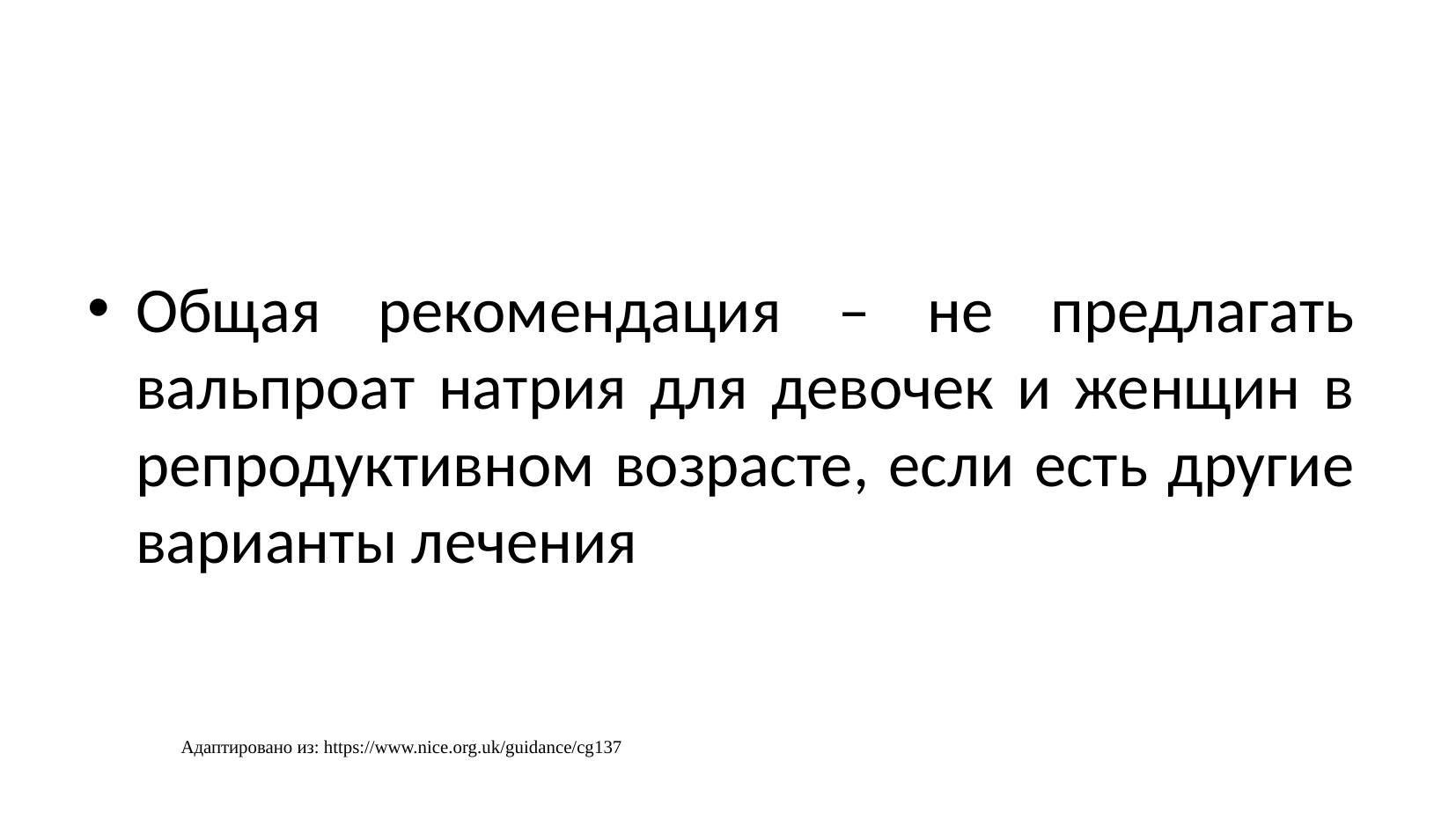

Общая рекомендация – не предлагать вальпроат натрия для девочек и женщин в репродуктивном возрасте, если есть другие варианты лечения

Адаптировано из: https://www.nice.org.uk/guidance/cg137